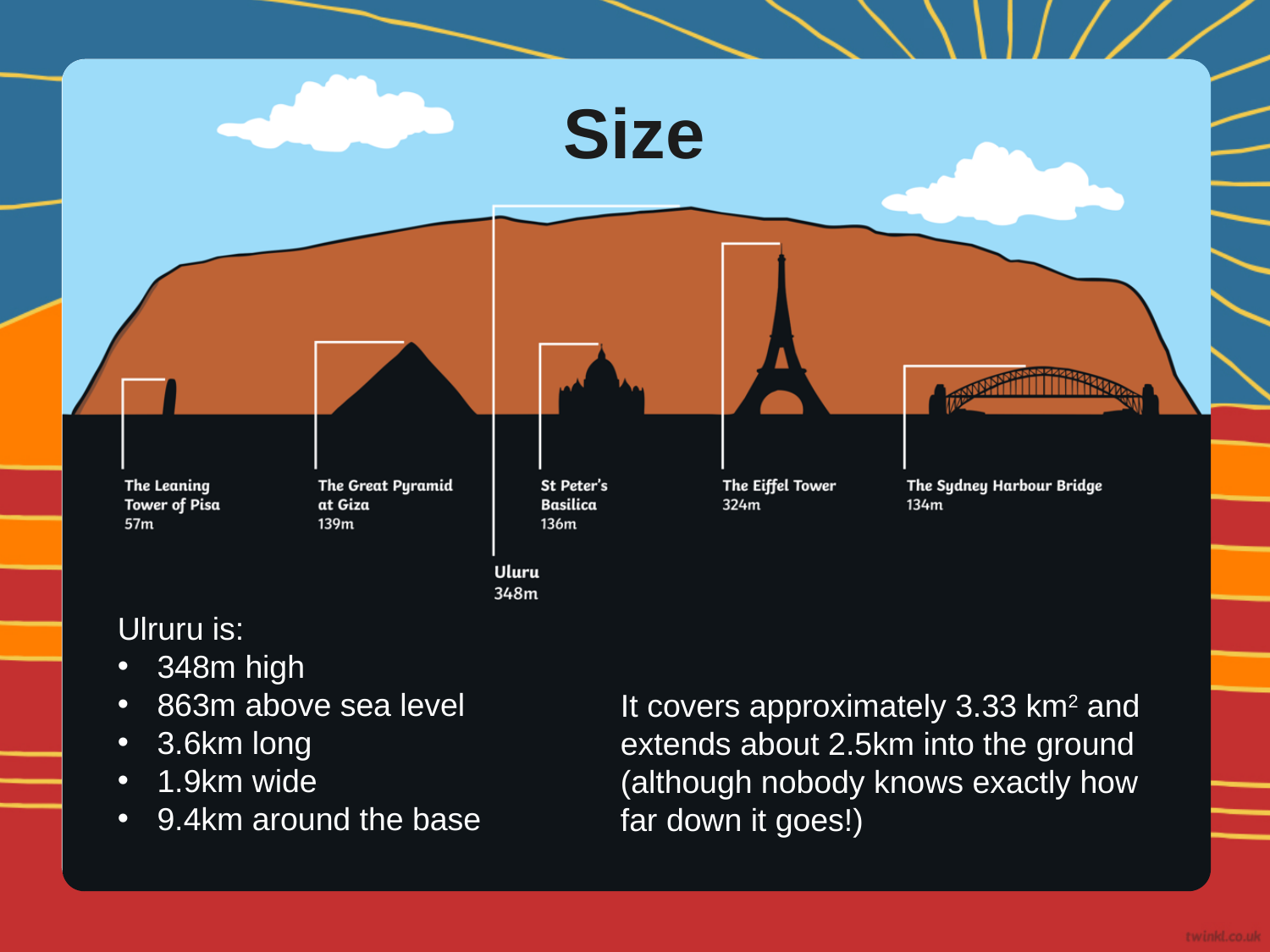

# Size
Ulruru is:
348m high
863m above sea level
3.6km long
1.9km wide
9.4km around the base
It covers approximately 3.33 km2 and extends about 2.5km into the ground (although nobody knows exactly how far down it goes!)